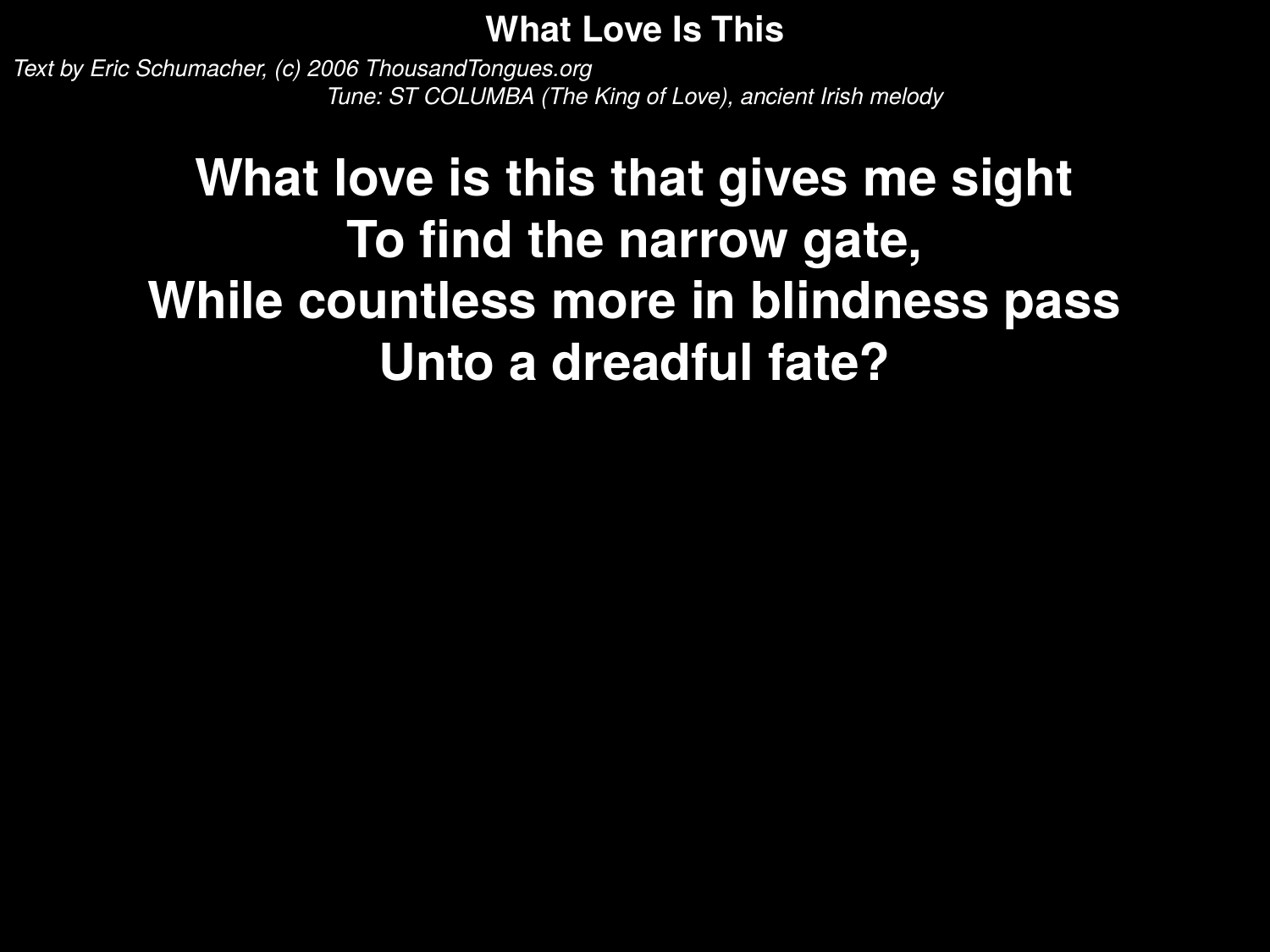

What Love Is This
Text by Eric Schumacher, (c) 2006 ThousandTongues.org
Tune: ST COLUMBA (The King of Love), an­cient Ir­ish mel­o­dy
What love is this that gives me sight
To find the narrow gate,
While countless more in blindness pass
Unto a dreadful fate?